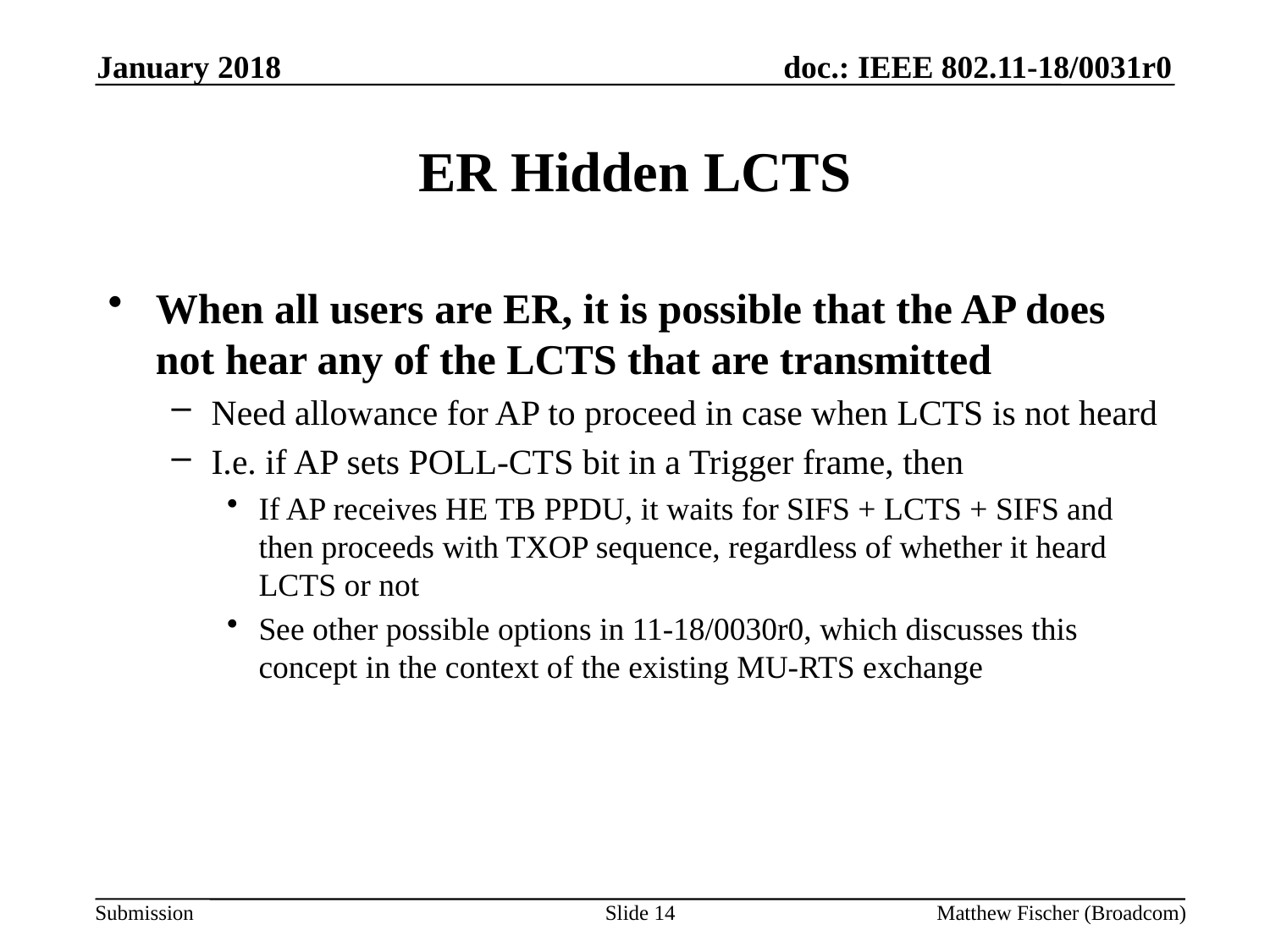

January 2018
# ER Hidden LCTS
When all users are ER, it is possible that the AP does not hear any of the LCTS that are transmitted
Need allowance for AP to proceed in case when LCTS is not heard
I.e. if AP sets POLL-CTS bit in a Trigger frame, then
If AP receives HE TB PPDU, it waits for SIFS + LCTS + SIFS and then proceeds with TXOP sequence, regardless of whether it heard LCTS or not
See other possible options in 11-18/0030r0, which discusses this concept in the context of the existing MU-RTS exchange
Slide 14
Matthew Fischer (Broadcom)